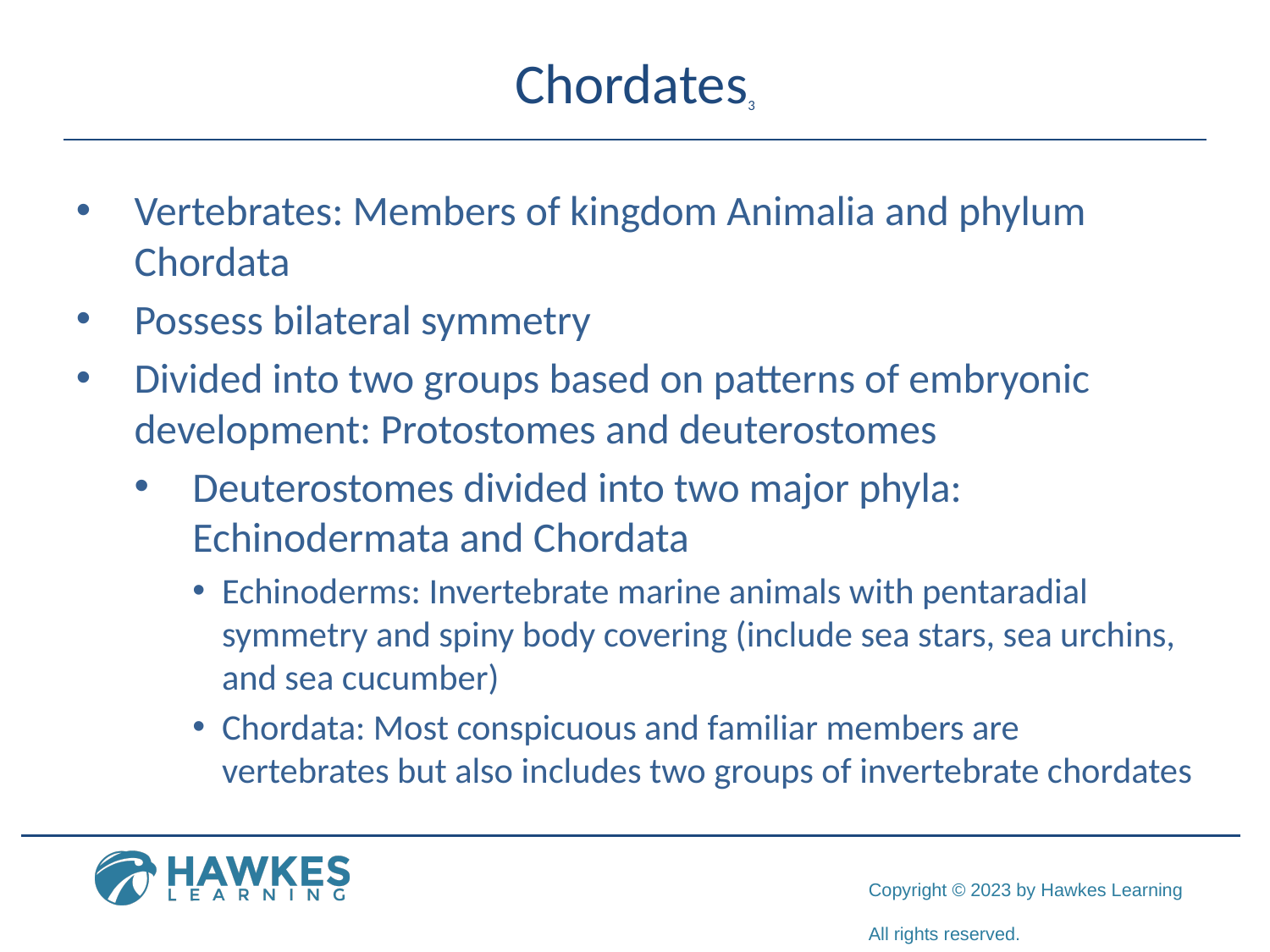

# Chordates3
Vertebrates: Members of kingdom Animalia and phylum Chordata
Possess bilateral symmetry
Divided into two groups based on patterns of embryonic development: Protostomes and deuterostomes
Deuterostomes divided into two major phyla: Echinodermata and Chordata
Echinoderms: Invertebrate marine animals with pentaradial symmetry and spiny body covering (include sea stars, sea urchins, and sea cucumber)
Chordata: Most conspicuous and familiar members are vertebrates but also includes two groups of invertebrate chordates